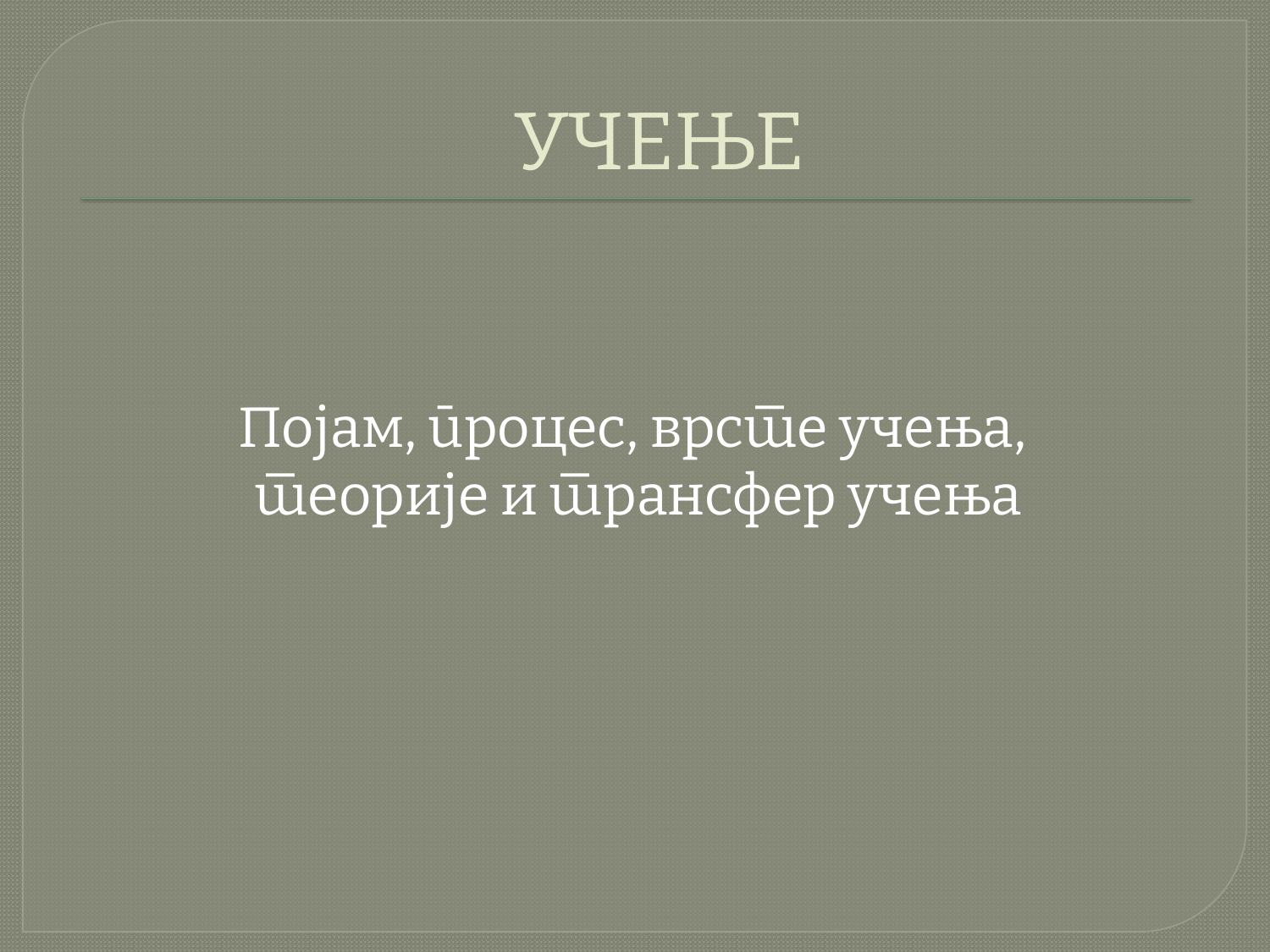

# УЧЕЊЕ
Појам, процес, врсте учења,
теорије и трансфер учења